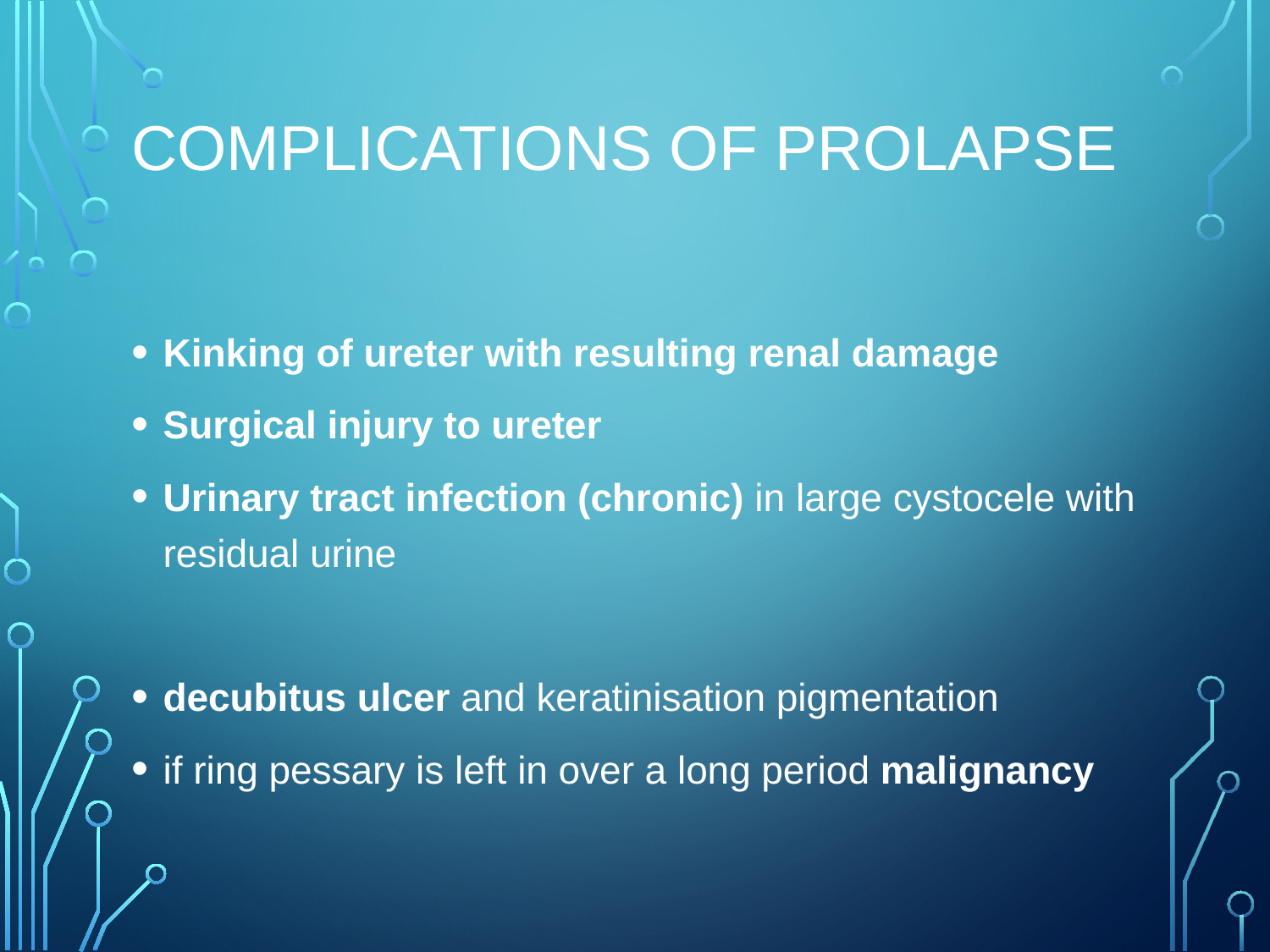

# COMPLICATIONS OF PROLAPSE
Kinking of ureter with resulting renal damage
Surgical injury to ureter
Urinary tract infection (chronic) in large cystocele with residual urine

decubitus ulcer and keratinisation pigmentation
if ring pessary is left in over a long period malignancy